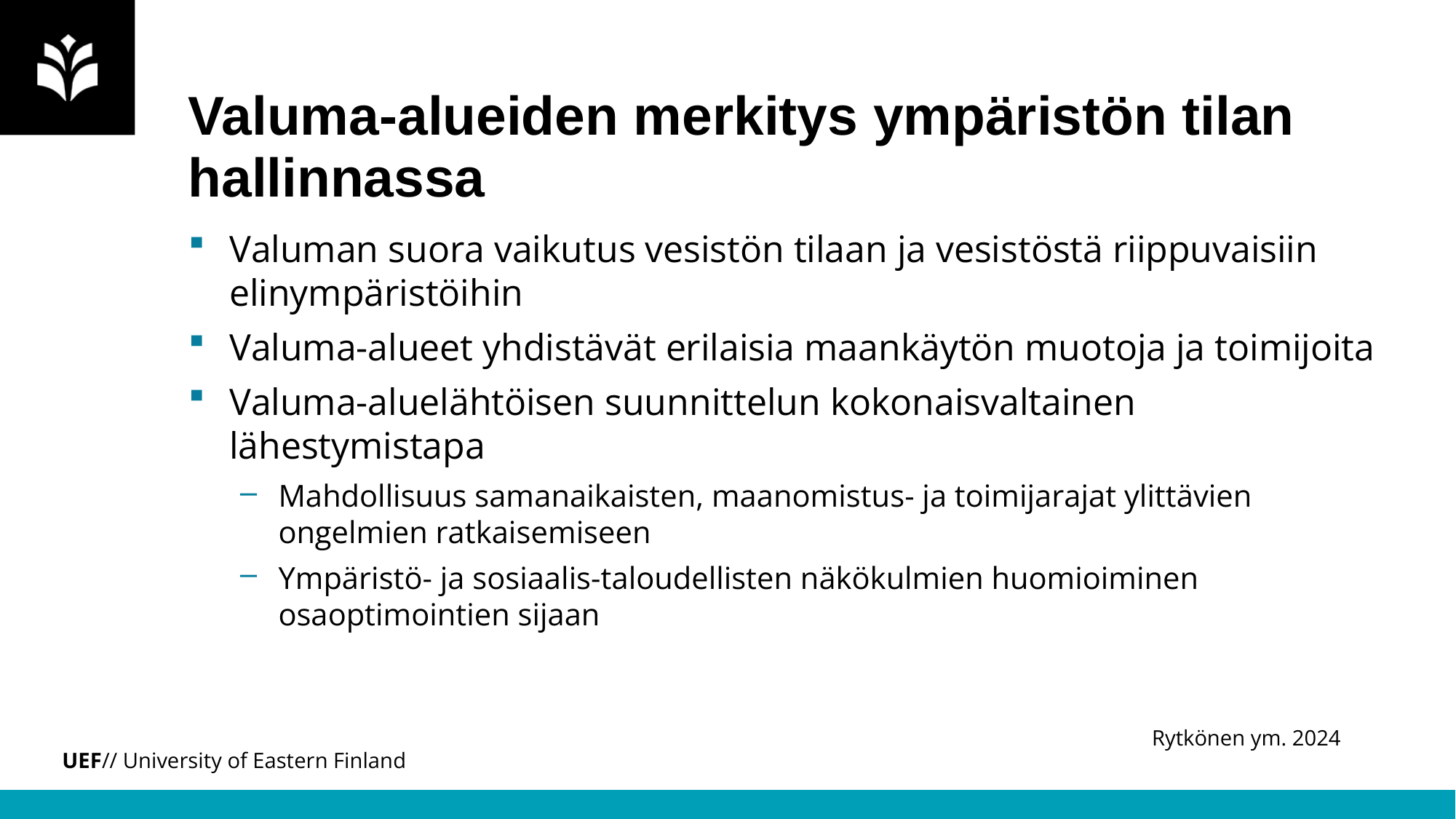

# Valuma-alueiden merkitys ympäristön tilan hallinnassa
Valuman suora vaikutus vesistön tilaan ja vesistöstä riippuvaisiin elinympäristöihin
Valuma-alueet yhdistävät erilaisia maankäytön muotoja ja toimijoita
Valuma-aluelähtöisen suunnittelun kokonaisvaltainen lähestymistapa
Mahdollisuus samanaikaisten, maanomistus- ja toimijarajat ylittävien ongelmien ratkaisemiseen
Ympäristö- ja sosiaalis-taloudellisten näkökulmien huomioiminen osaoptimointien sijaan
Rytkönen ym. 2024